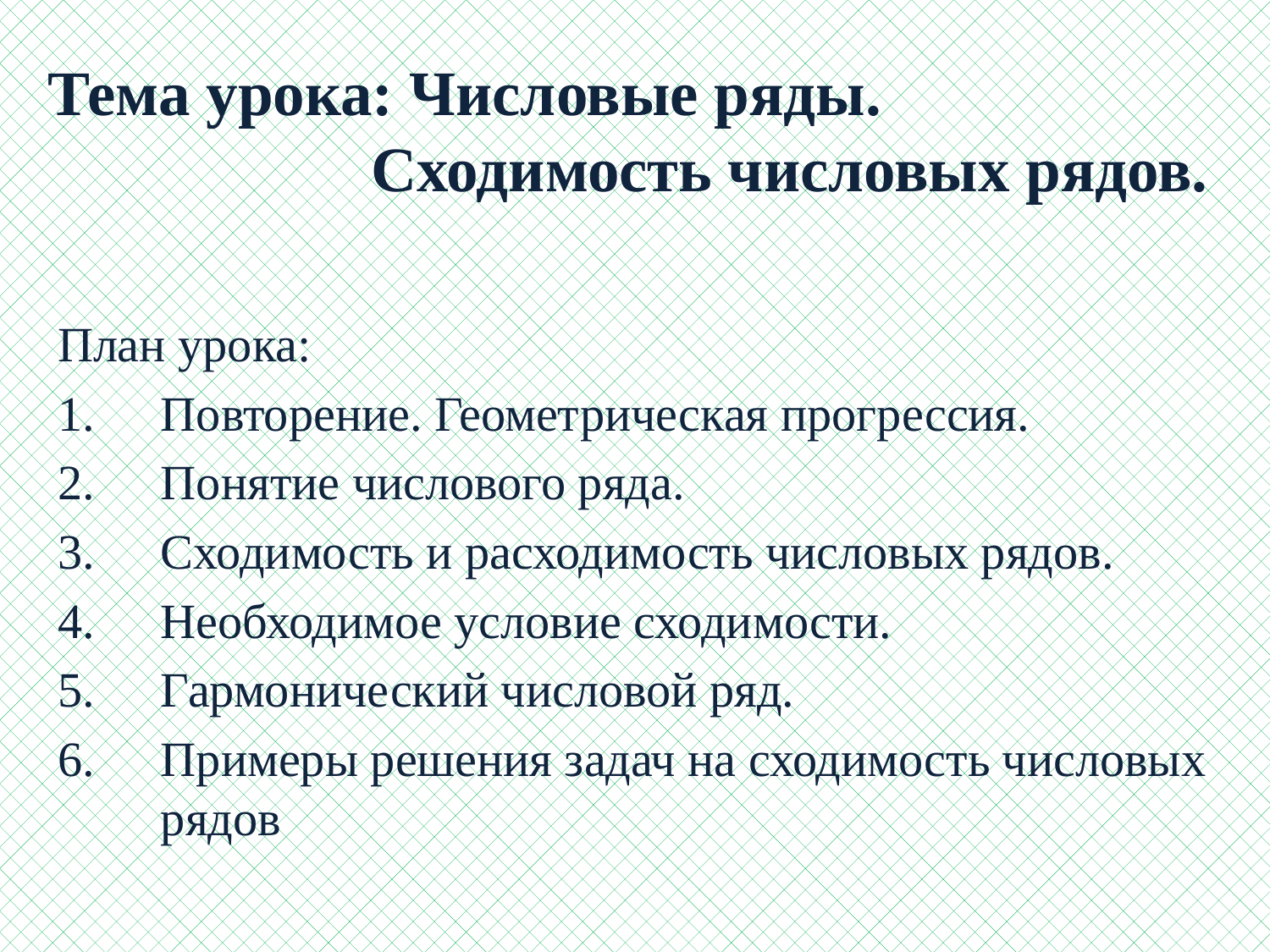

# Тема урока: Числовые ряды. Сходимость числовых рядов.
План урока:
Повторение. Геометрическая прогрессия.
Понятие числового ряда.
Сходимость и расходимость числовых рядов.
Необходимое условие сходимости.
Гармонический числовой ряд.
Примеры решения задач на сходимость числовых рядов